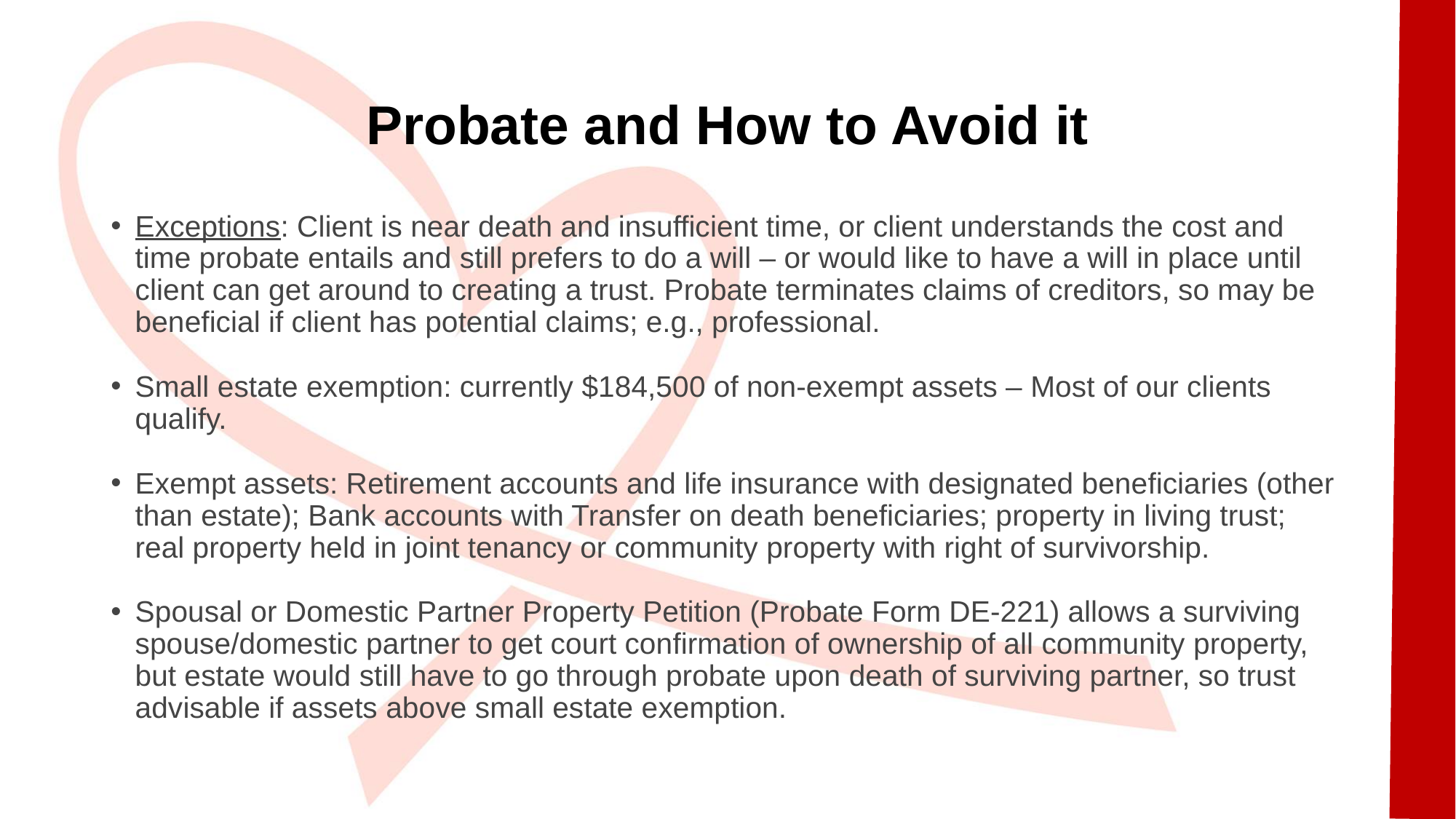

# Probate and How to Avoid it
Exceptions: Client is near death and insufficient time, or client understands the cost and time probate entails and still prefers to do a will – or would like to have a will in place until client can get around to creating a trust. Probate terminates claims of creditors, so may be beneficial if client has potential claims; e.g., professional.

Small estate exemption: currently $184,500 of non-exempt assets – Most of our clients qualify.

Exempt assets: Retirement accounts and life insurance with designated beneficiaries (other than estate); Bank accounts with Transfer on death beneficiaries; property in living trust; real property held in joint tenancy or community property with right of survivorship.

Spousal or Domestic Partner Property Petition (Probate Form DE-221) allows a surviving spouse/domestic partner to get court confirmation of ownership of all community property, but estate would still have to go through probate upon death of surviving partner, so trust advisable if assets above small estate exemption.